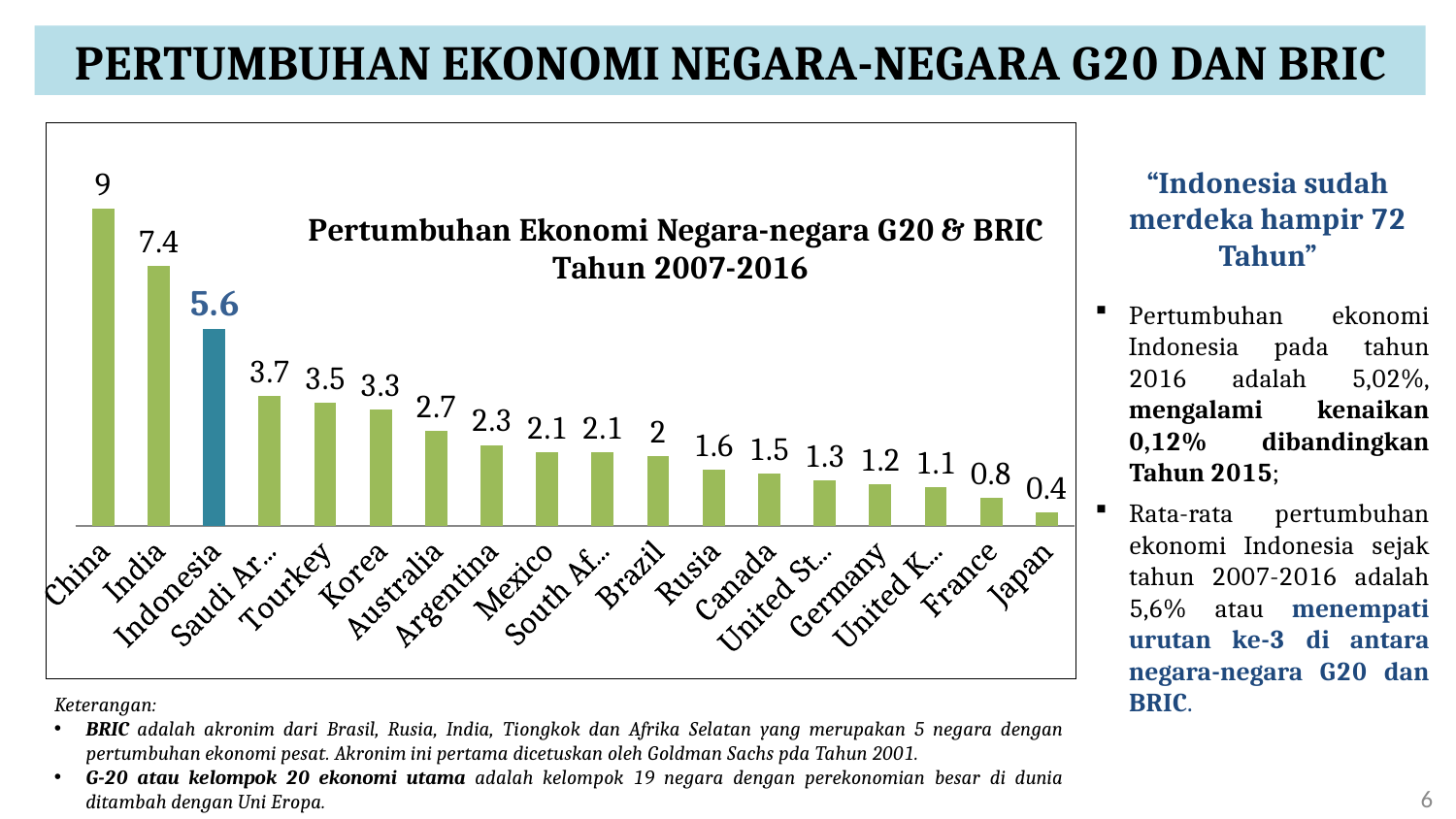

PERTUMBUHAN EKONOMI NEGARA-NEGARA G20 DAN BRIC

### Chart: Pertumbuhan Ekonomi Negara-negara G20 & BRIC
Tahun 2007-2016

| Category | Series 1 |
|---|---|
| China | 9.0 |
| India | 7.4 |
| Indonesia | 5.6 |
| Saudi Arabia | 3.7 |
| Tourkey | 3.5 |
| Korea | 3.3 |
| Australia | 2.7 |
| Argentina | 2.3 |
| Mexico | 2.1 |
| South Africa | 2.1 |
| Brazil | 2.0 |
| Rusia | 1.6 |
| Canada | 1.5 |
| United States | 1.3 |
| Germany | 1.2 |
| United Kingdom | 1.1 |
| France | 0.8 |
| Japan | 0.4 |
“Indonesia sudah merdeka hampir 72 Tahun”
Pertumbuhan ekonomi Indonesia pada tahun 2016 adalah 5,02%, mengalami kenaikan 0,12% dibandingkan Tahun 2015;
Rata-rata pertumbuhan ekonomi Indonesia sejak tahun 2007-2016 adalah 5,6% atau menempati urutan ke-3 di antara negara-negara G20 dan BRIC.
Keterangan:
BRIC adalah akronim dari Brasil, Rusia, India, Tiongkok dan Afrika Selatan yang merupakan 5 negara dengan pertumbuhan ekonomi pesat. Akronim ini pertama dicetuskan oleh Goldman Sachs pda Tahun 2001.
G-20 atau kelompok 20 ekonomi utama adalah kelompok 19 negara dengan perekonomian besar di dunia ditambah dengan Uni Eropa.
6